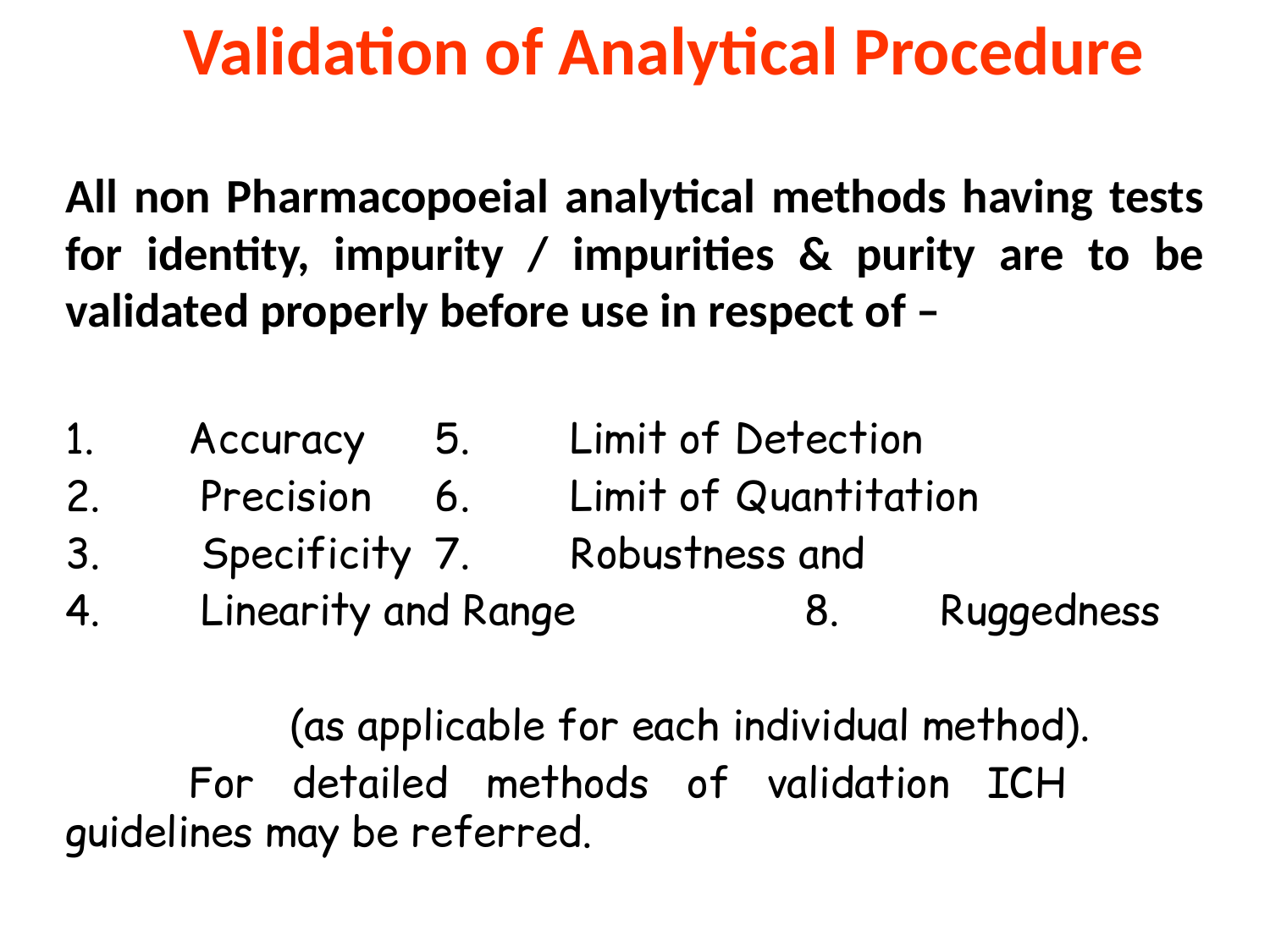

# Validation of Analytical Procedure
All non Pharmacopoeial analytical methods having tests for identity, impurity / impurities & purity are to be validated properly before use in respect of –

1. 	Accuracy					5.	 Limit of Detection
2. 	 Precision 					6.	 Limit of Quantitation
3. 	 Specificity 				7.	 Robustness and
4. 	 Linearity and Range 		8.	 Ruggedness

	(as applicable for each individual method).
	For detailed methods of validation ICH 	guidelines may be referred.